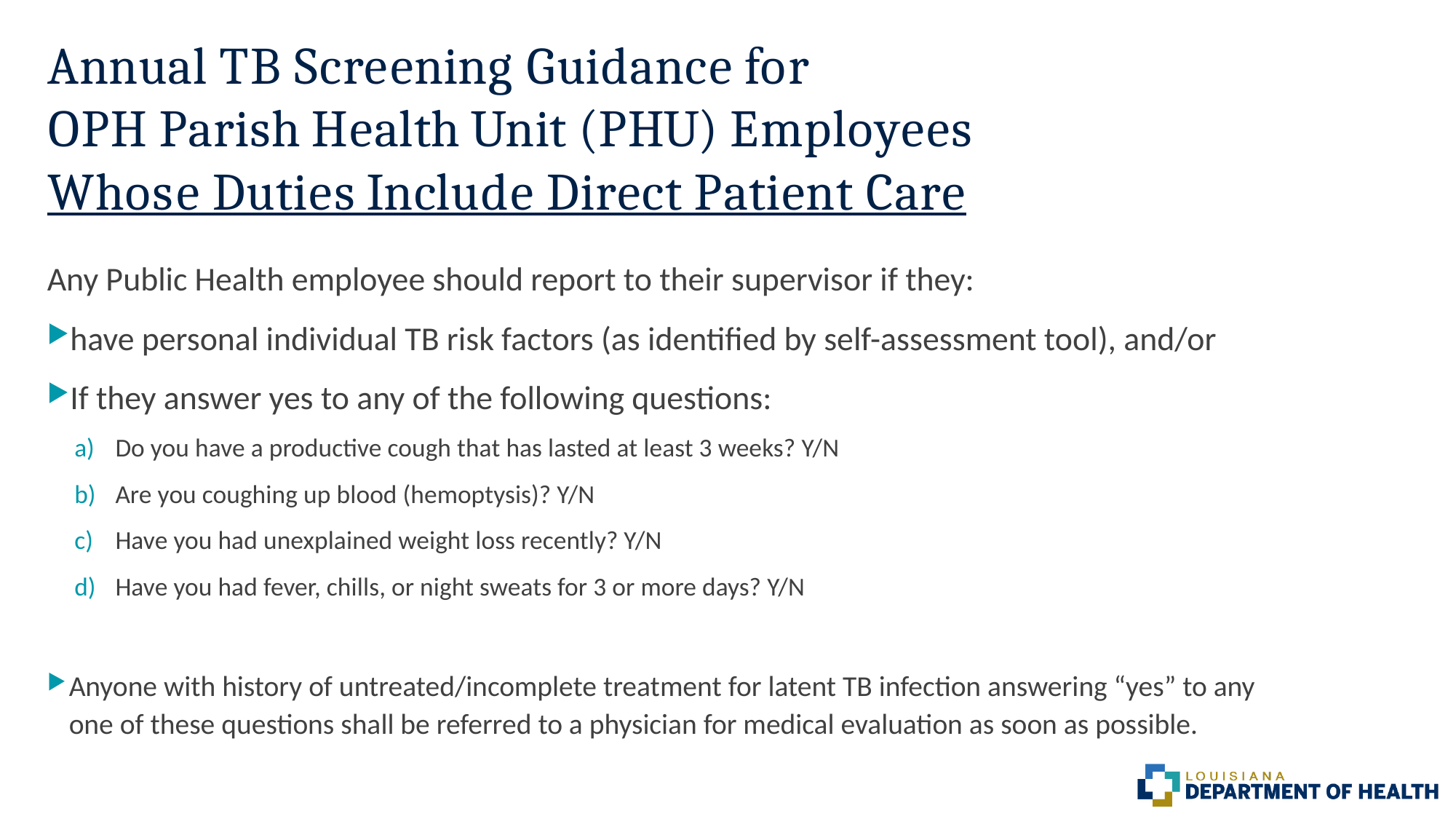

# Annual TB Screening Guidance for OPH Parish Health Unit (PHU) Employees Whose Duties Include Direct Patient Care
Any Public Health employee should report to their supervisor if they:
have personal individual TB risk factors (as identified by self-assessment tool), and/or
If they answer yes to any of the following questions:
Do you have a productive cough that has lasted at least 3 weeks? Y/N
Are you coughing up blood (hemoptysis)? Y/N
Have you had unexplained weight loss recently? Y/N
Have you had fever, chills, or night sweats for 3 or more days? Y/N

Anyone with history of untreated/incomplete treatment for latent TB infection answering “yes” to any one of these questions shall be referred to a physician for medical evaluation as soon as possible.